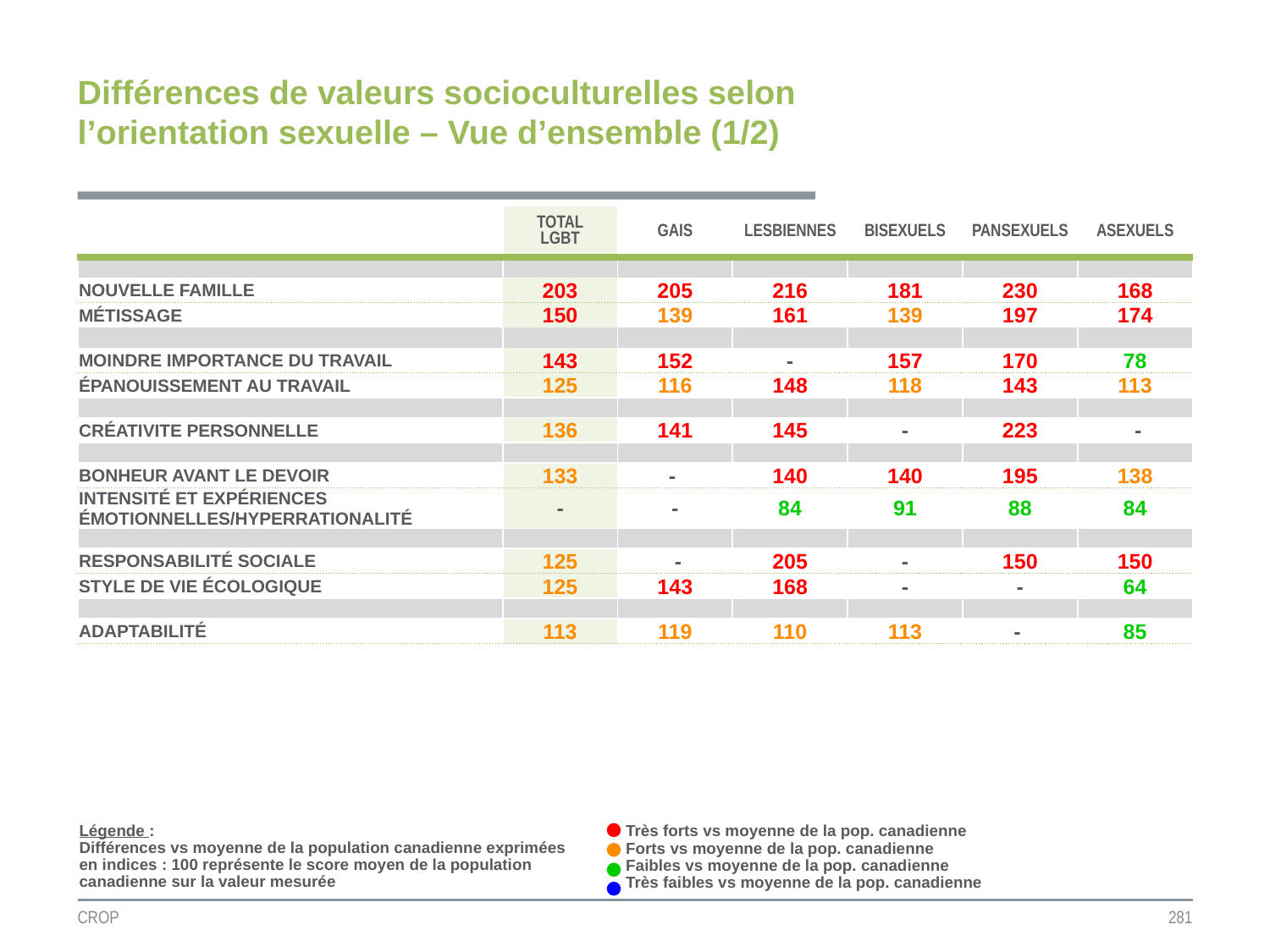

Différences de valeurs socioculturelles selon l’orientation sexuelle – Vue d’ensemble (1/2)
|  | TOTAL LGBT | GAIS | LESBIENNES | BISEXUELS | PANSEXUELS | ASEXUELS |
| --- | --- | --- | --- | --- | --- | --- |
|  |  |  |  |  |  |  |
| NOUVELLE FAMILLE | 203 | 205 | 216 | 181 | 230 | 168 |
| MÉTISSAGE | 150 | 139 | 161 | 139 | 197 | 174 |
|  |  |  |  |  |  |  |
| MOINDRE IMPORTANCE DU TRAVAIL | 143 | 152 | - | 157 | 170 | 78 |
| ÉPANOUISSEMENT AU TRAVAIL | 125 | 116 | 148 | 118 | 143 | 113 |
|  |  |  |  |  |  |  |
| CRÉATIVITE PERSONNELLE | 136 | 141 | 145 | - | 223 | - |
|  |  |  |  |  |  |  |
| BONHEUR AVANT LE DEVOIR | 133 | - | 140 | 140 | 195 | 138 |
| INTENSITÉ ET EXPÉRIENCES ÉMOTIONNELLES/HYPERRATIONALITÉ | - | - | 84 | 91 | 88 | 84 |
|  |  |  |  |  |  |  |
| RESPONSABILITÉ SOCIALE | 125 | - | 205 | - | 150 | 150 |
| STYLE DE VIE ÉCOLOGIQUE | 125 | 143 | 168 | - | - | 64 |
|  |  |  |  |  |  |  |
| ADAPTABILITÉ | 113 | 119 | 110 | 113 | - | 85 |
Légende :
Différences vs moyenne de la population canadienne exprimées en indices : 100 représente le score moyen de la population canadienne sur la valeur mesurée

Très forts vs moyenne de la pop. canadienne
Forts vs moyenne de la pop. canadienne
Faibles vs moyenne de la pop. canadienne
Très faibles vs moyenne de la pop. canadienne
CROP
281